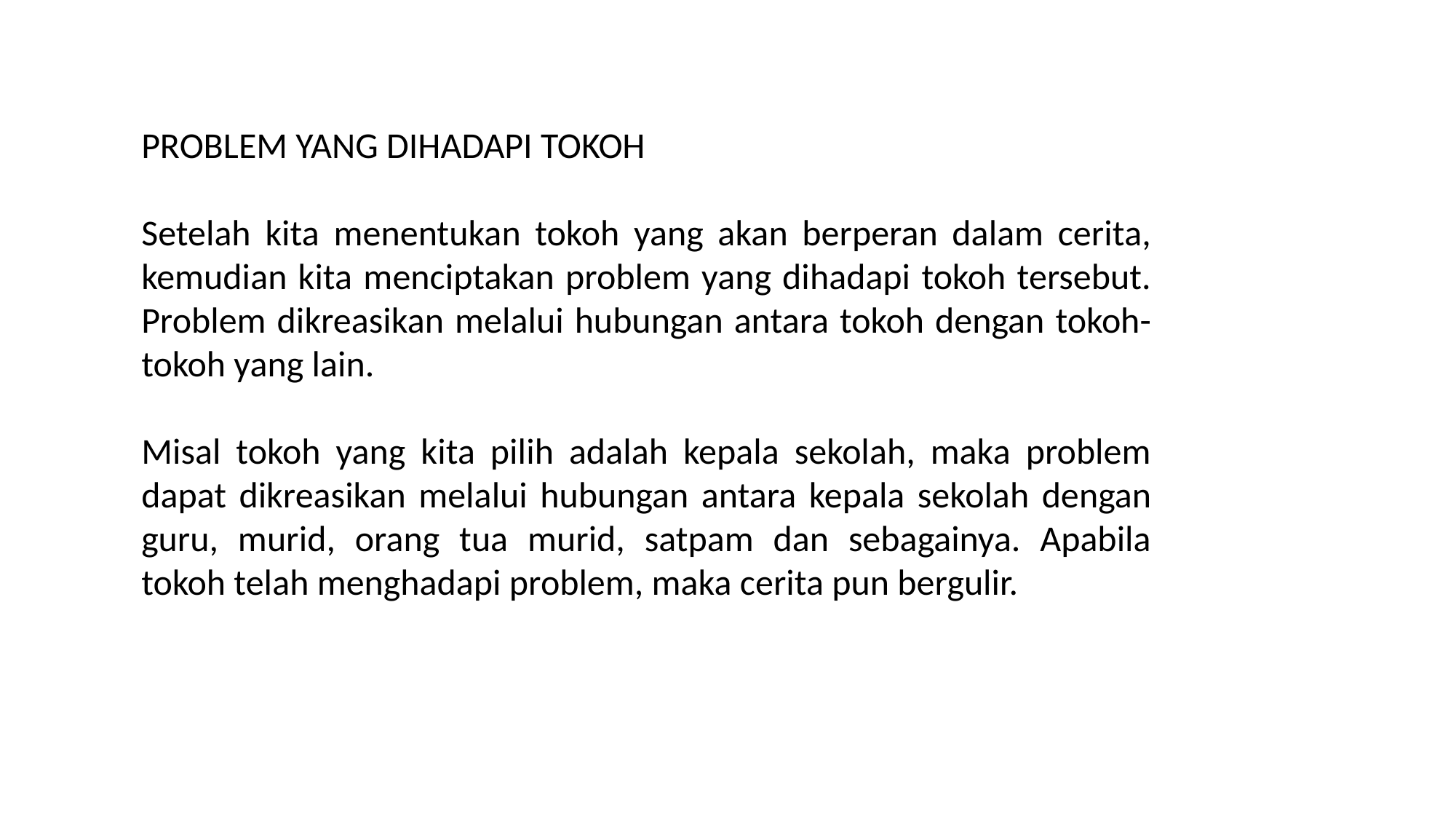

PROBLEM YANG DIHADAPI TOKOH

Setelah kita menentukan tokoh yang akan berperan dalam cerita, kemudian kita menciptakan problem yang dihadapi tokoh tersebut. Problem dikreasikan melalui hubungan antara tokoh dengan tokoh-tokoh yang lain.

Misal tokoh yang kita pilih adalah kepala sekolah, maka problem dapat dikreasikan melalui hubungan antara kepala sekolah dengan guru, murid, orang tua murid, satpam dan sebagainya. Apabila tokoh telah menghadapi problem, maka cerita pun bergulir.